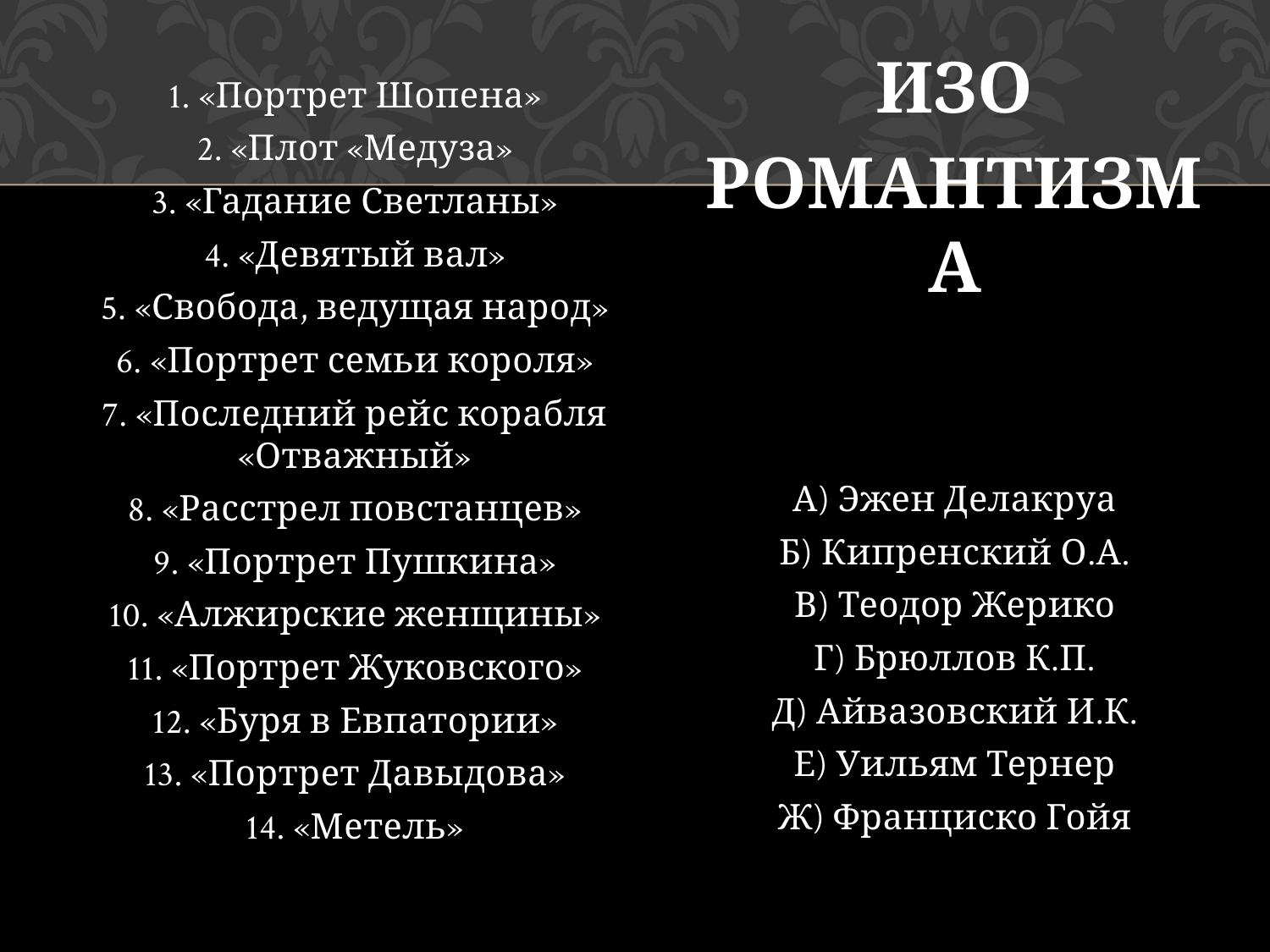

#
ИЗО
РОМАНТИЗМА

А) Эжен Делакруа
Б) Кипренский О.А.
В) Теодор Жерико
Г) Брюллов К.П.
Д) Айвазовский И.К.
Е) Уильям Тернер
Ж) Франциско Гойя

1. «Портрет Шопена»
2. «Плот «Медуза»
3. «Гадание Светланы»
4. «Девятый вал»
5. «Свобода, ведущая народ»
6. «Портрет семьи короля»
7. «Последний рейс корабля «Отважный»
8. «Расстрел повстанцев»
9. «Портрет Пушкина»
10. «Алжирские женщины»
11. «Портрет Жуковского»
12. «Буря в Евпатории»
13. «Портрет Давыдова»
14. «Метель»